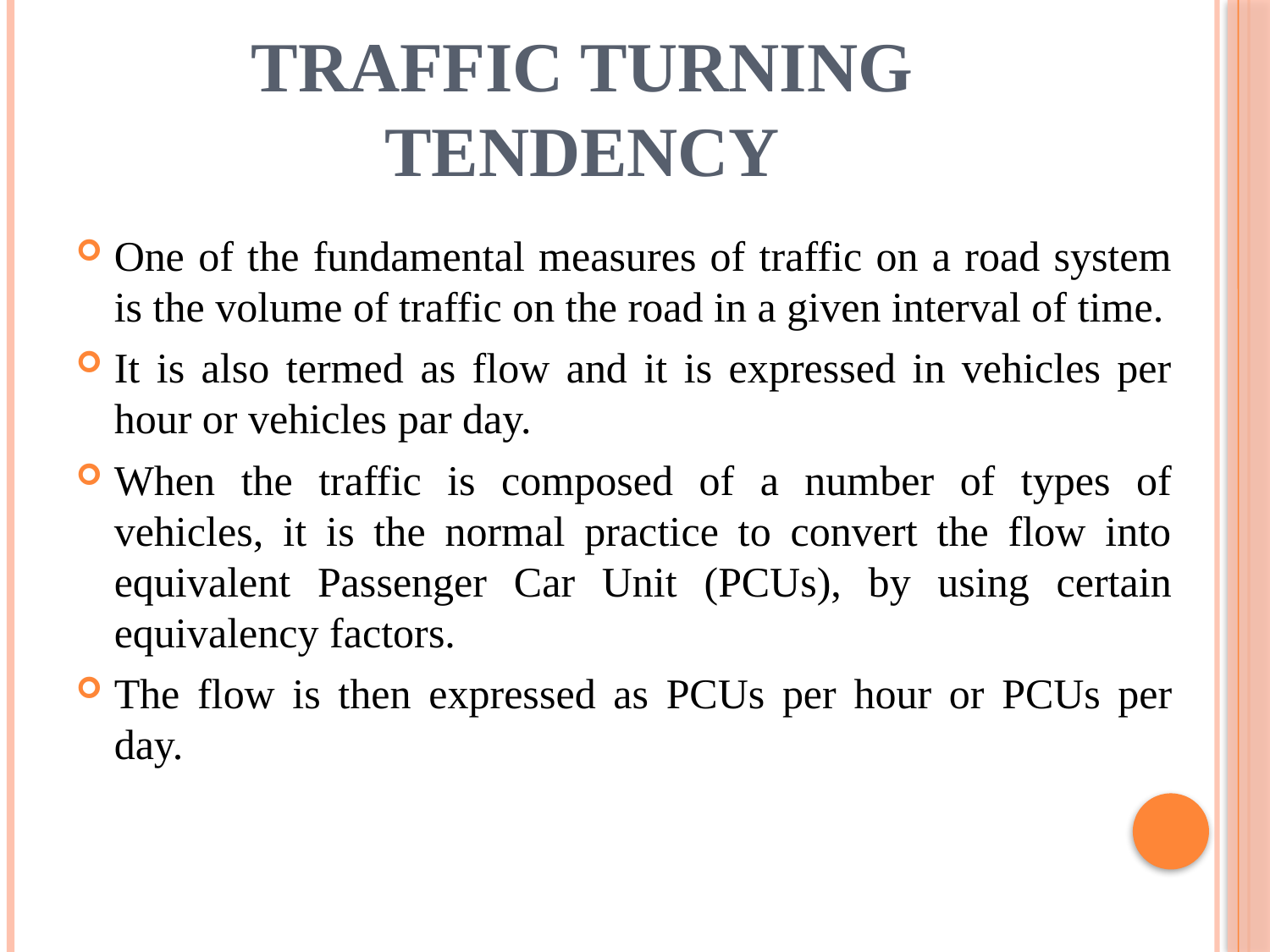

# TRAFFIC TURNING TENDENCY
One of the fundamental measures of traffic on a road system is the volume of traffic on the road in a given interval of time.
It is also termed as flow and it is expressed in vehicles per hour or vehicles par day.
When the traffic is composed of a number of types of vehicles, it is the normal practice to convert the flow into equivalent Passenger Car Unit (PCUs), by using certain equivalency factors.
The flow is then expressed as PCUs per hour or PCUs per day.